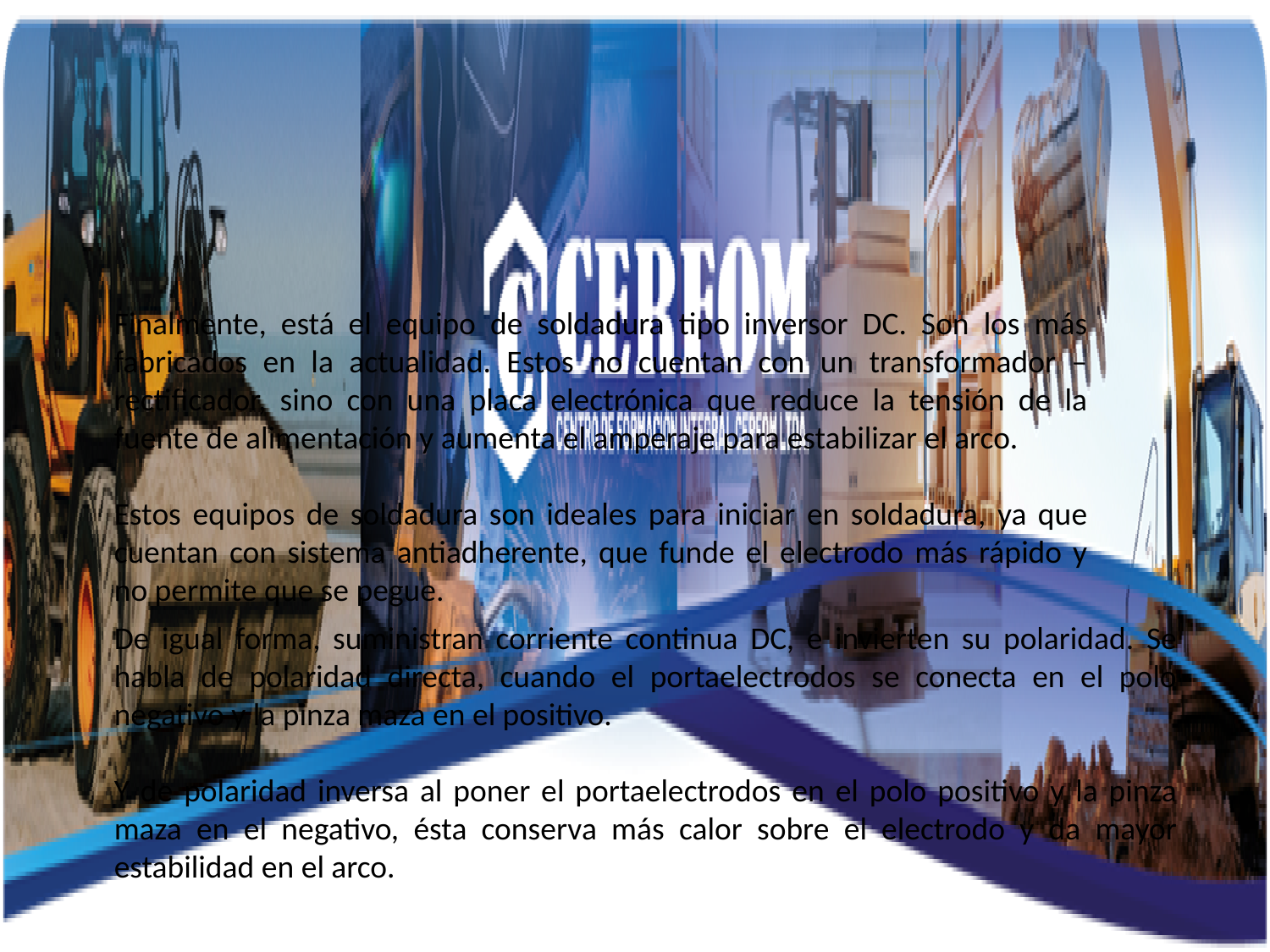

Finalmente, está el equipo de soldadura tipo inversor DC. Son los más fabricados en la actualidad. Estos no cuentan con un transformador – rectificador, sino con una placa electrónica que reduce la tensión de la fuente de alimentación y aumenta el amperaje para estabilizar el arco.

Estos equipos de soldadura son ideales para iniciar en soldadura, ya que cuentan con sistema antiadherente, que funde el electrodo más rápido y no permite que se pegue.

De igual forma, suministran corriente continua DC, e invierten su polaridad. Se habla de polaridad directa, cuando el portaelectrodos se conecta en el polo negativo y la pinza maza en el positivo.

Y de polaridad inversa al poner el portaelectrodos en el polo positivo y la pinza maza en el negativo, ésta conserva más calor sobre el electrodo y da mayor estabilidad en el arco.